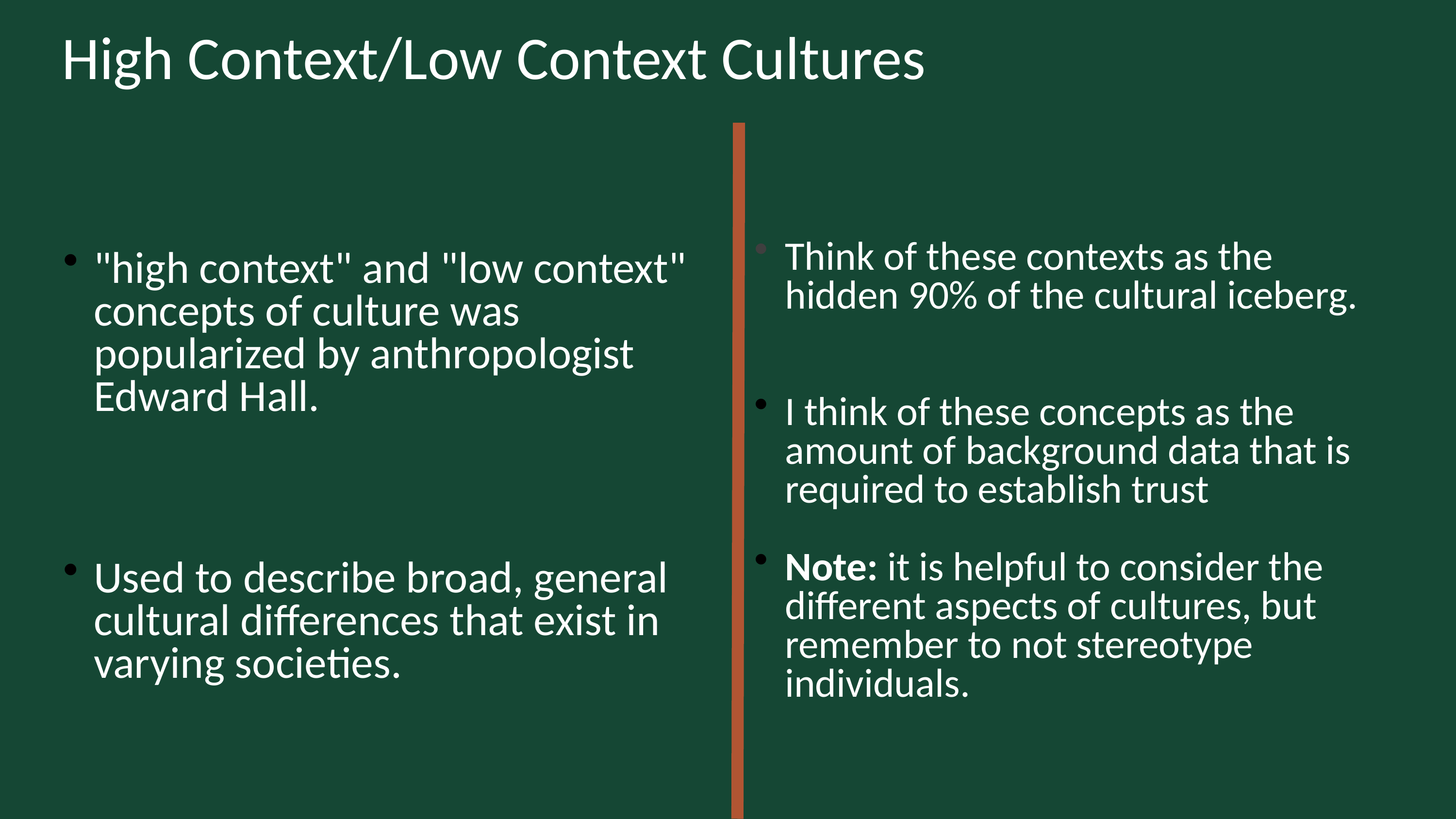

High Context/Low Context Cultures

Think of these contexts as the hidden 90% of the cultural iceberg.

I think of these concepts as the amount of background data that is required to establish trust

Note: it is helpful to consider the different aspects of cultures, but remember to not stereotype individuals.

"high context" and "low context" concepts of culture was popularized by anthropologist Edward Hall.
Used to describe broad, general cultural differences that exist in varying societies.